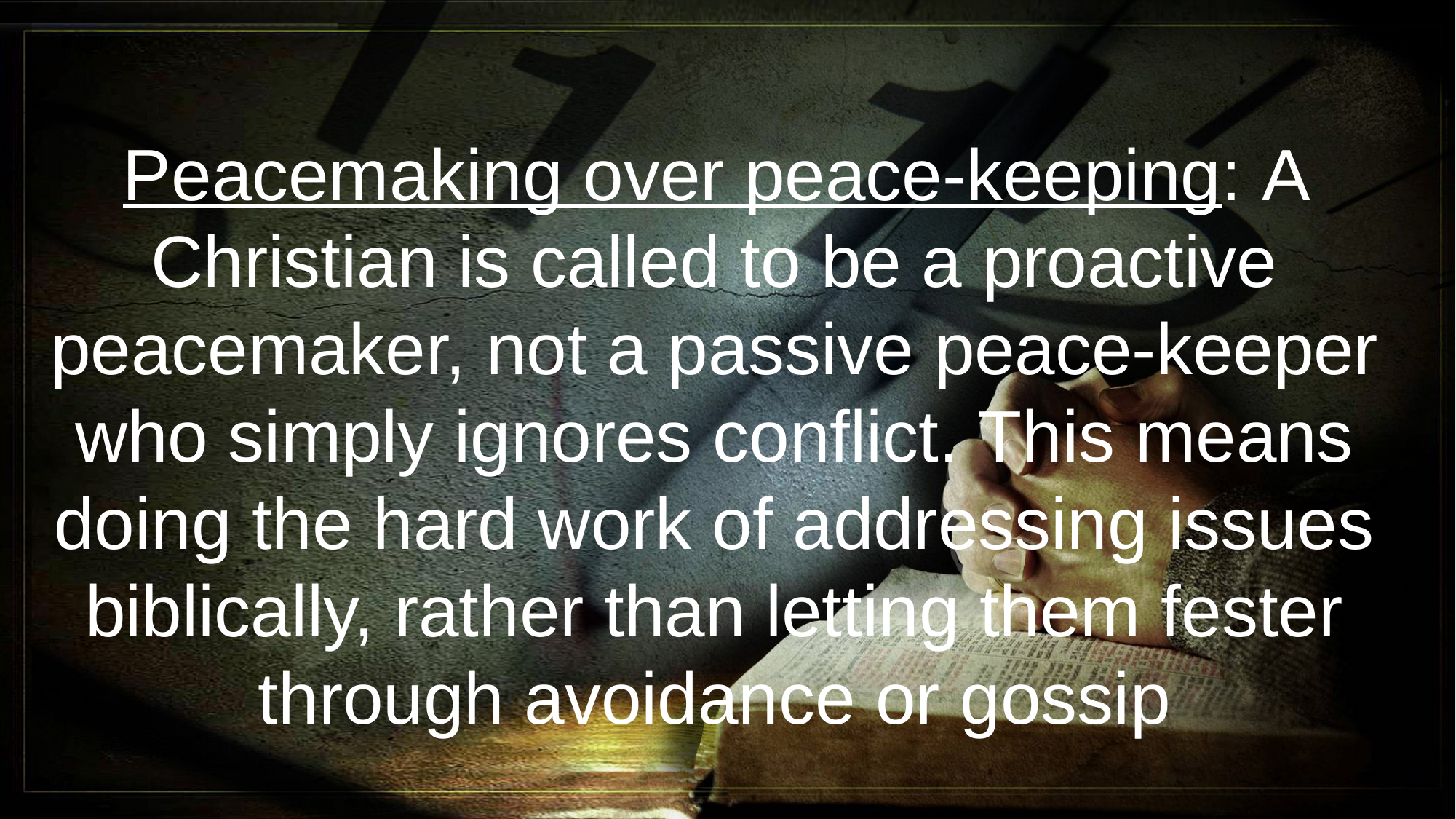

Peacemaking over peace-keeping: A Christian is called to be a proactive peacemaker, not a passive peace-keeper who simply ignores conflict. This means doing the hard work of addressing issues biblically, rather than letting them fester through avoidance or gossip